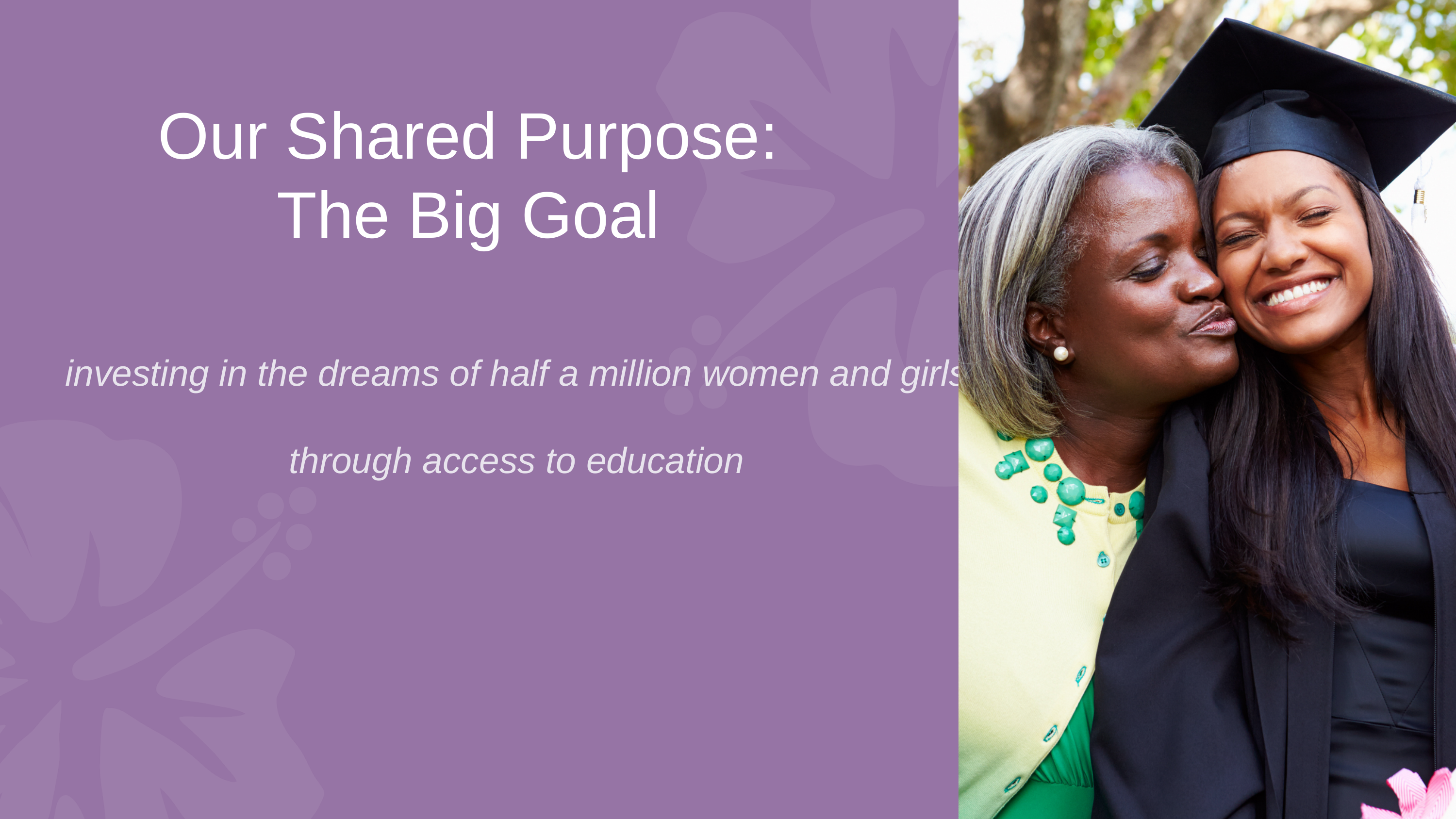

Our Shared Purpose:
The Big Goal
investing in the dreams of half a million women and girls through access to education